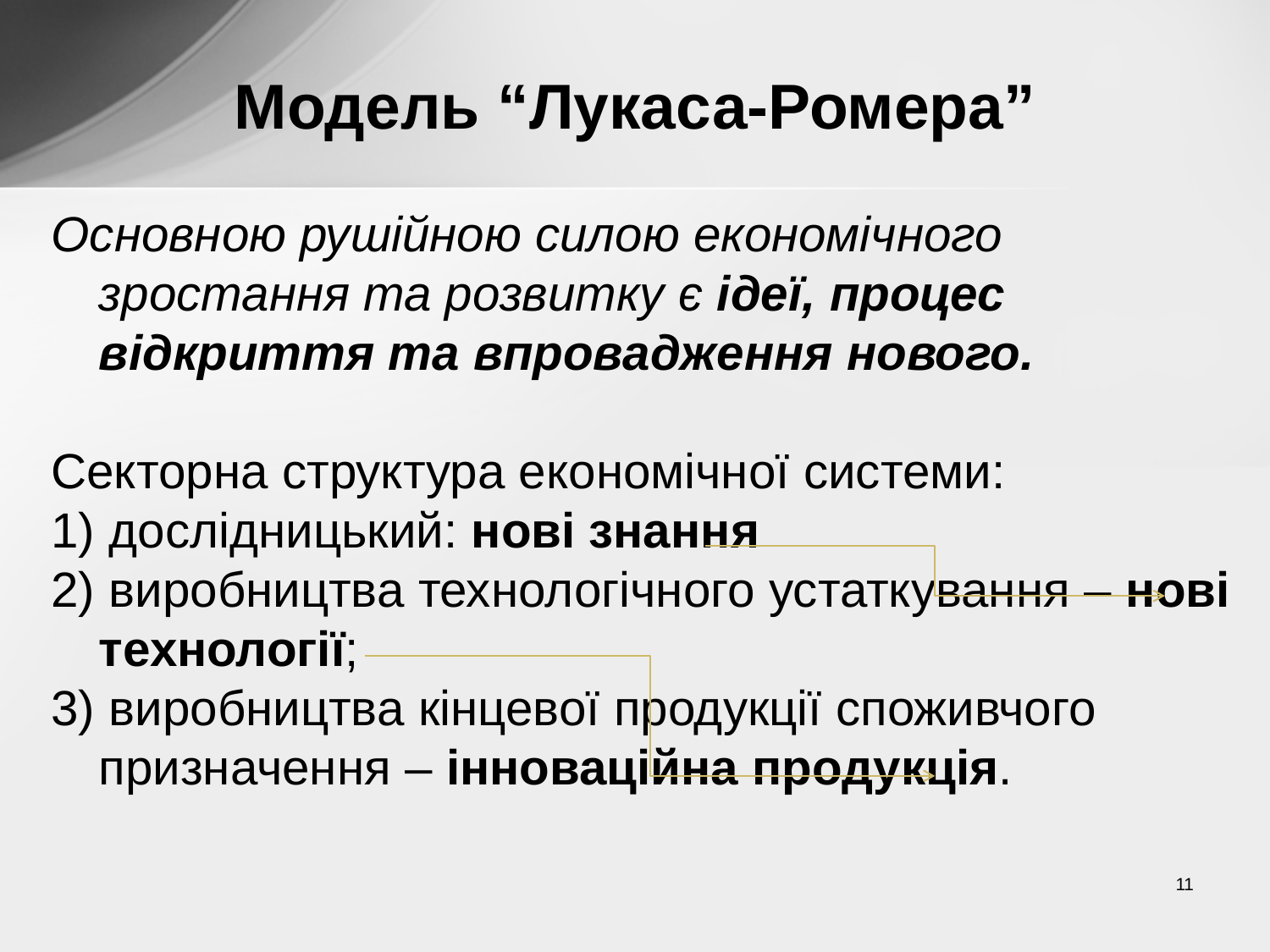

# Модель “Лукаса-Ромера”
Основною рушійною силою економічного зростання та розвитку є ідеї, процес відкриття та впровадження нового.

Секторна структура економічної системи:
1) дослідницький: нові знання
2) виробництва технологічного устаткування – нові технології;
3) виробництва кінцевої продукції споживчого призначення – інноваційна продукція.
11